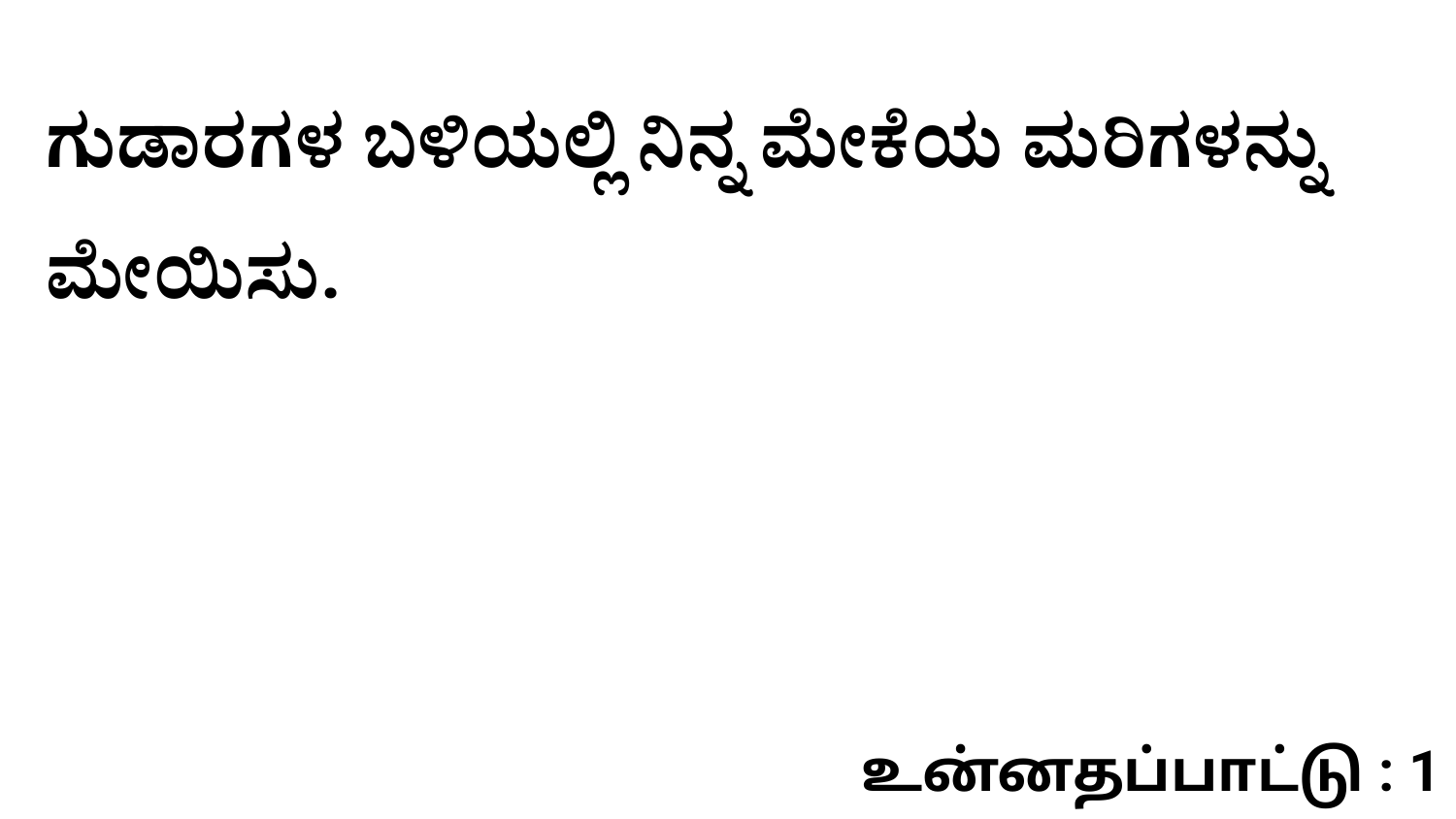

ಗುಡಾರಗಳ ಬಳಿಯಲ್ಲಿ ನಿನ್ನ ಮೇಕೆಯ ಮರಿಗಳನ್ನು ಮೇಯಿಸು.
உன்னதப்பாட்டு : 1